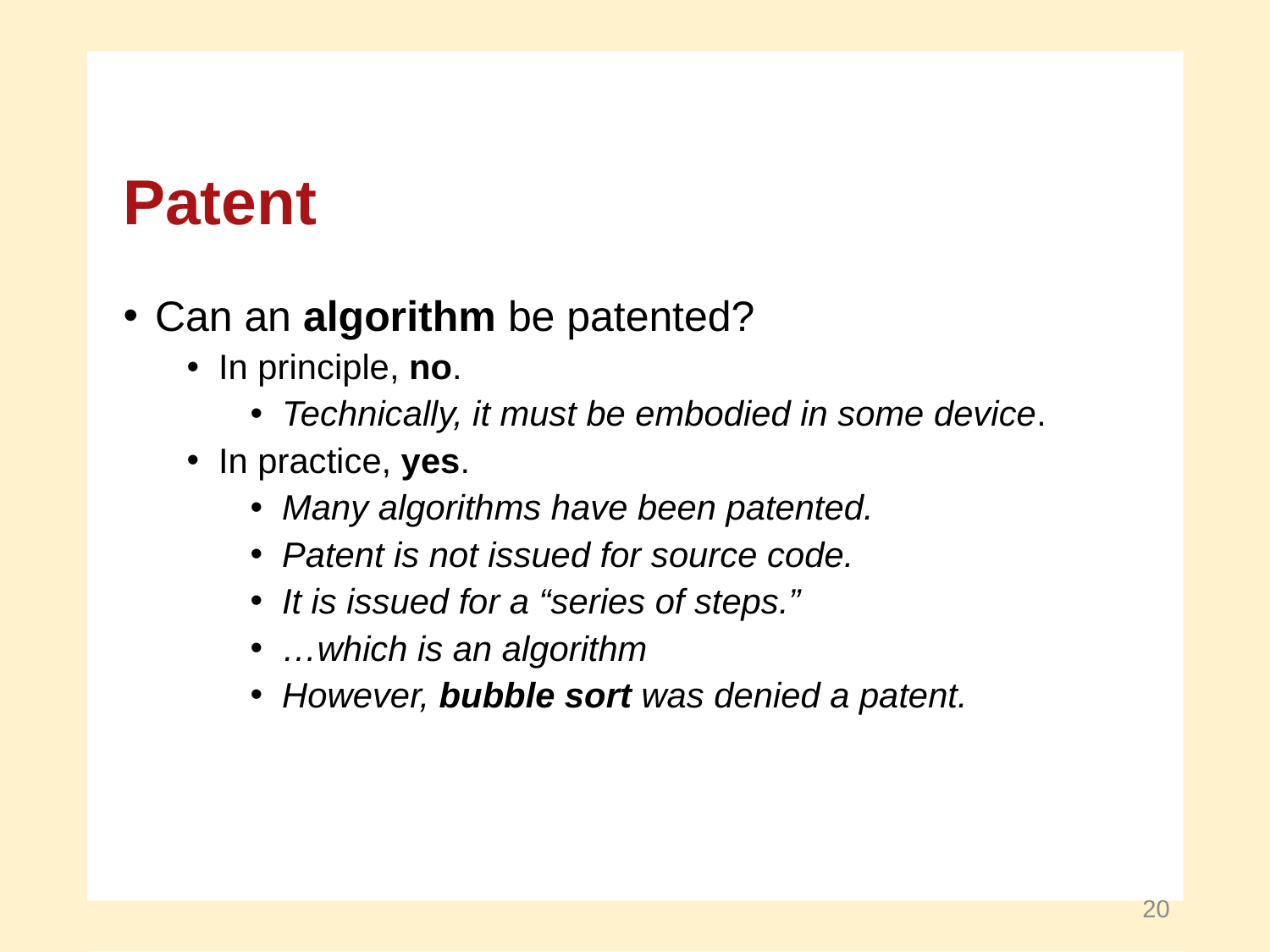

Patent

Can an algorithm be patented?
In principle, no.
Technically, it must be embodied in some device.
In practice, yes.
Many algorithms have been patented.
Patent is not issued for source code.
It is issued for a “series of steps.”
…which is an algorithm
However, bubble sort was denied a patent.
20